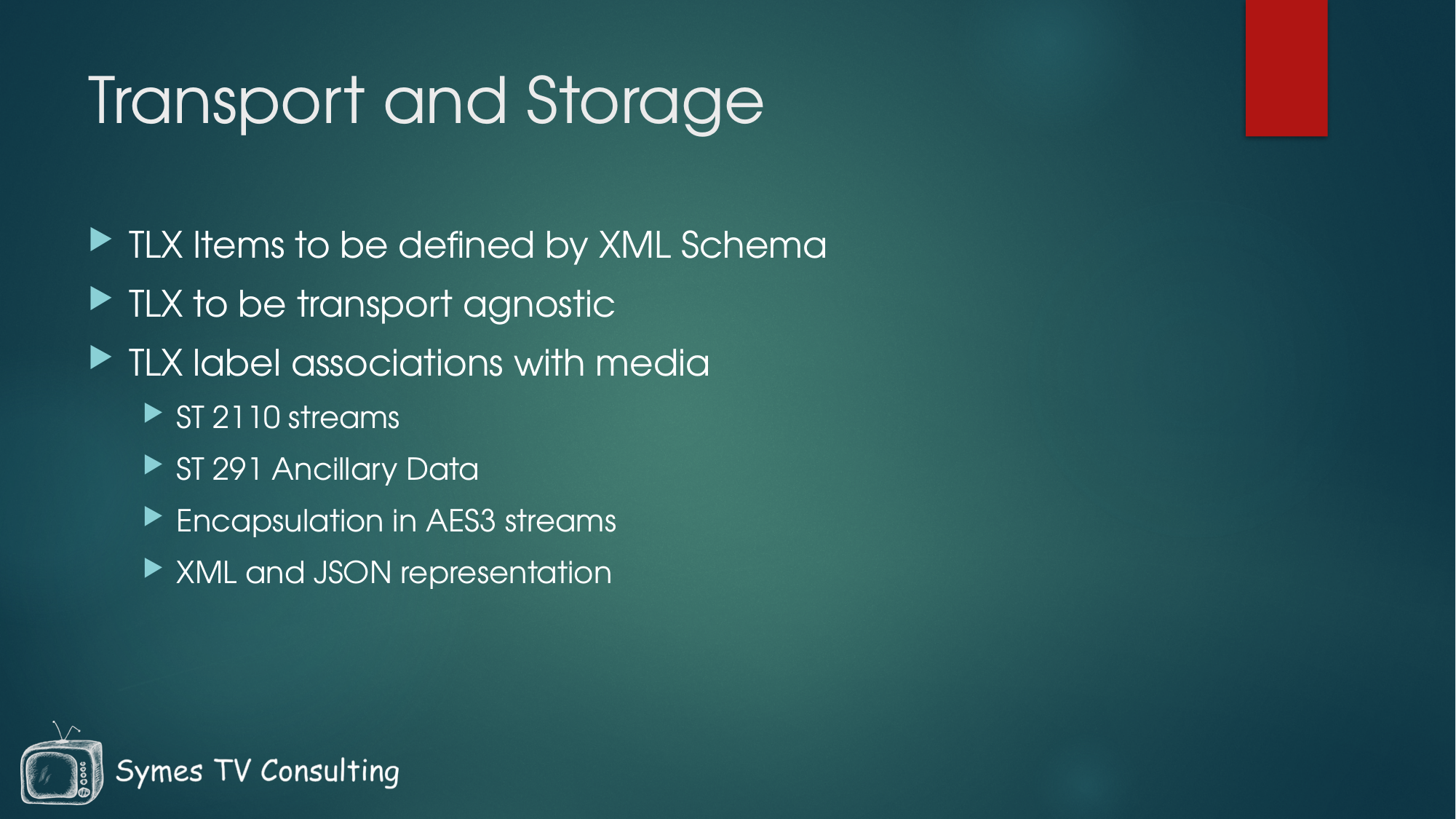

# Transport and Storage
TLX Items to be defined by XML Schema
TLX to be transport agnostic
TLX label associations with media
ST 2110 streams
ST 291 Ancillary Data
Encapsulation in AES3 streams
XML and JSON representation